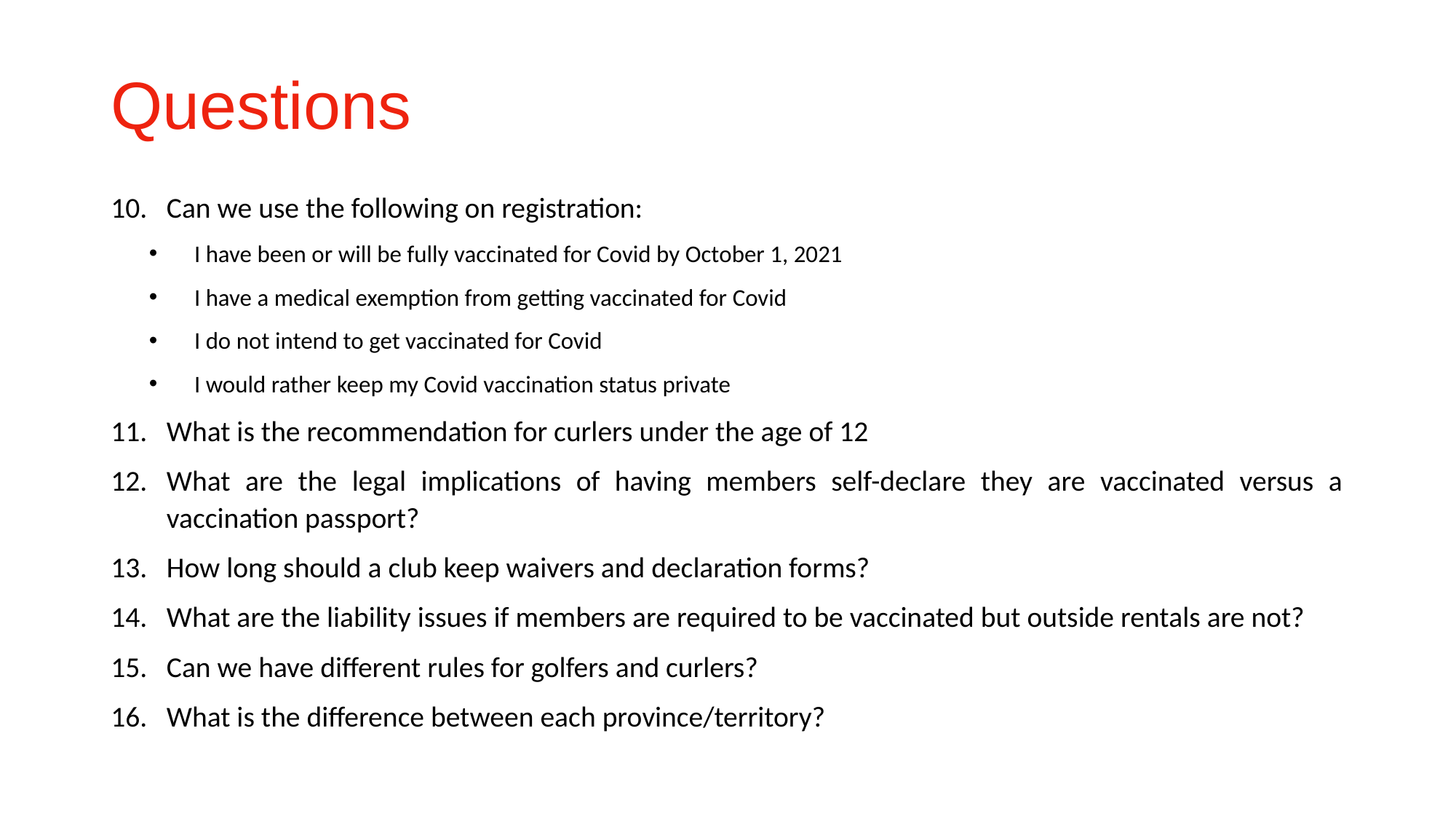

# Questions
Can we use the following on registration:
I have been or will be fully vaccinated for Covid by October 1, 2021
I have a medical exemption from getting vaccinated for Covid
I do not intend to get vaccinated for Covid
I would rather keep my Covid vaccination status private
What is the recommendation for curlers under the age of 12
What are the legal implications of having members self-declare they are vaccinated versus a vaccination passport?
How long should a club keep waivers and declaration forms?
What are the liability issues if members are required to be vaccinated but outside rentals are not?
Can we have different rules for golfers and curlers?
What is the difference between each province/territory?